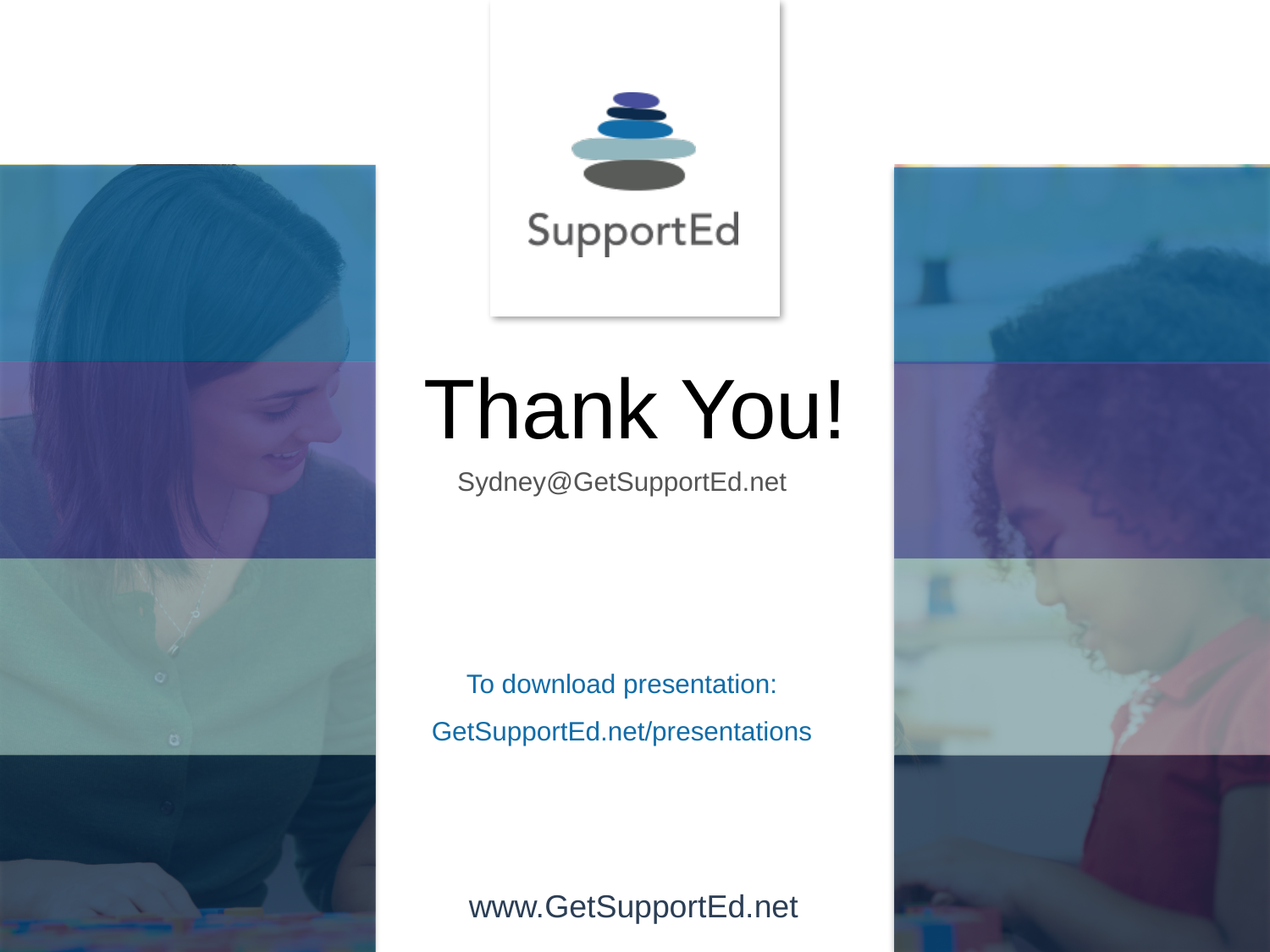

Thank You!
Sydney@GetSupportEd.net

To download presentation: GetSupportEd.net/presentations